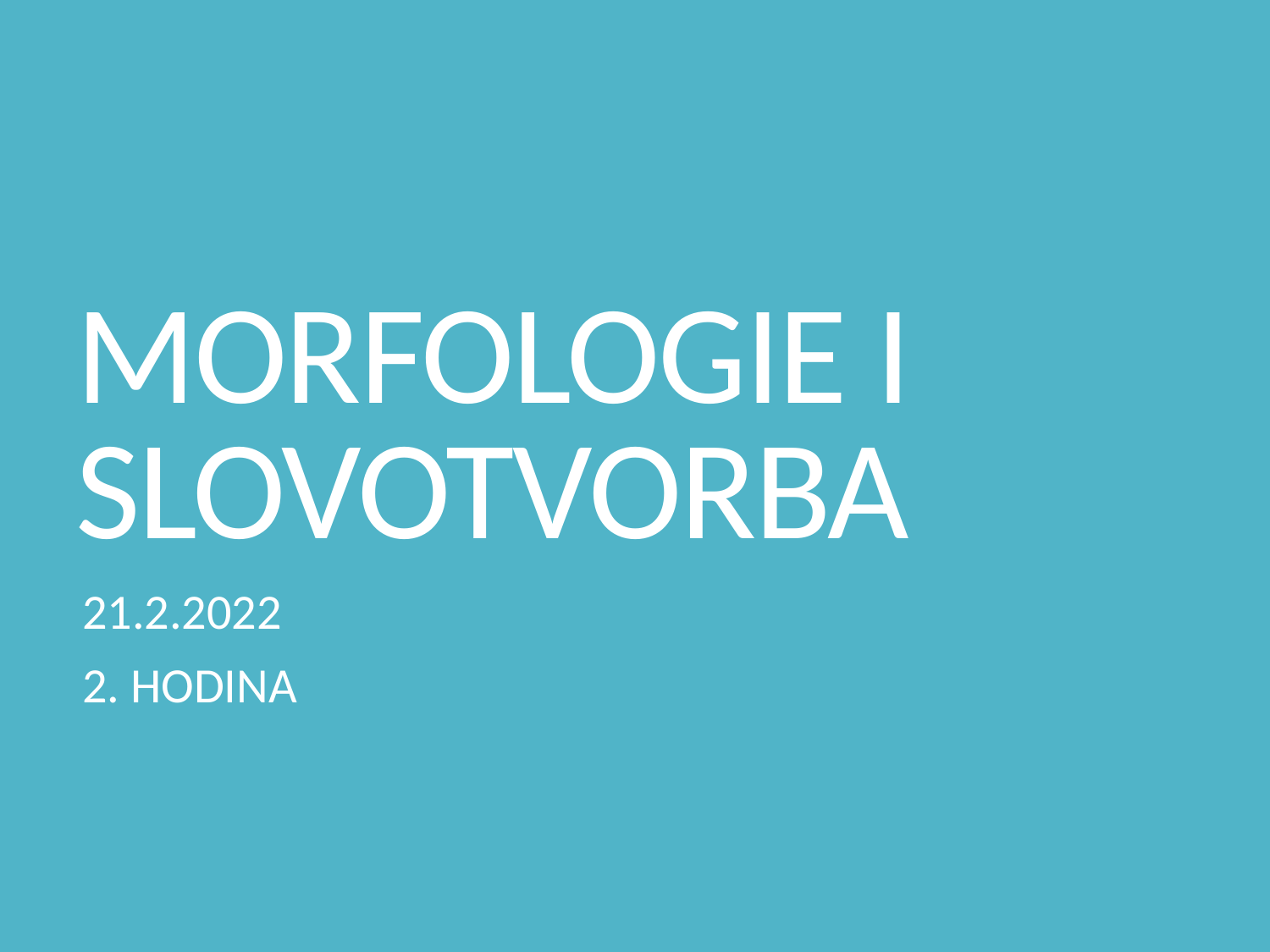

# MORFOLOGIE I SLOVOTVORBA
21.2.2022
2. HODINA